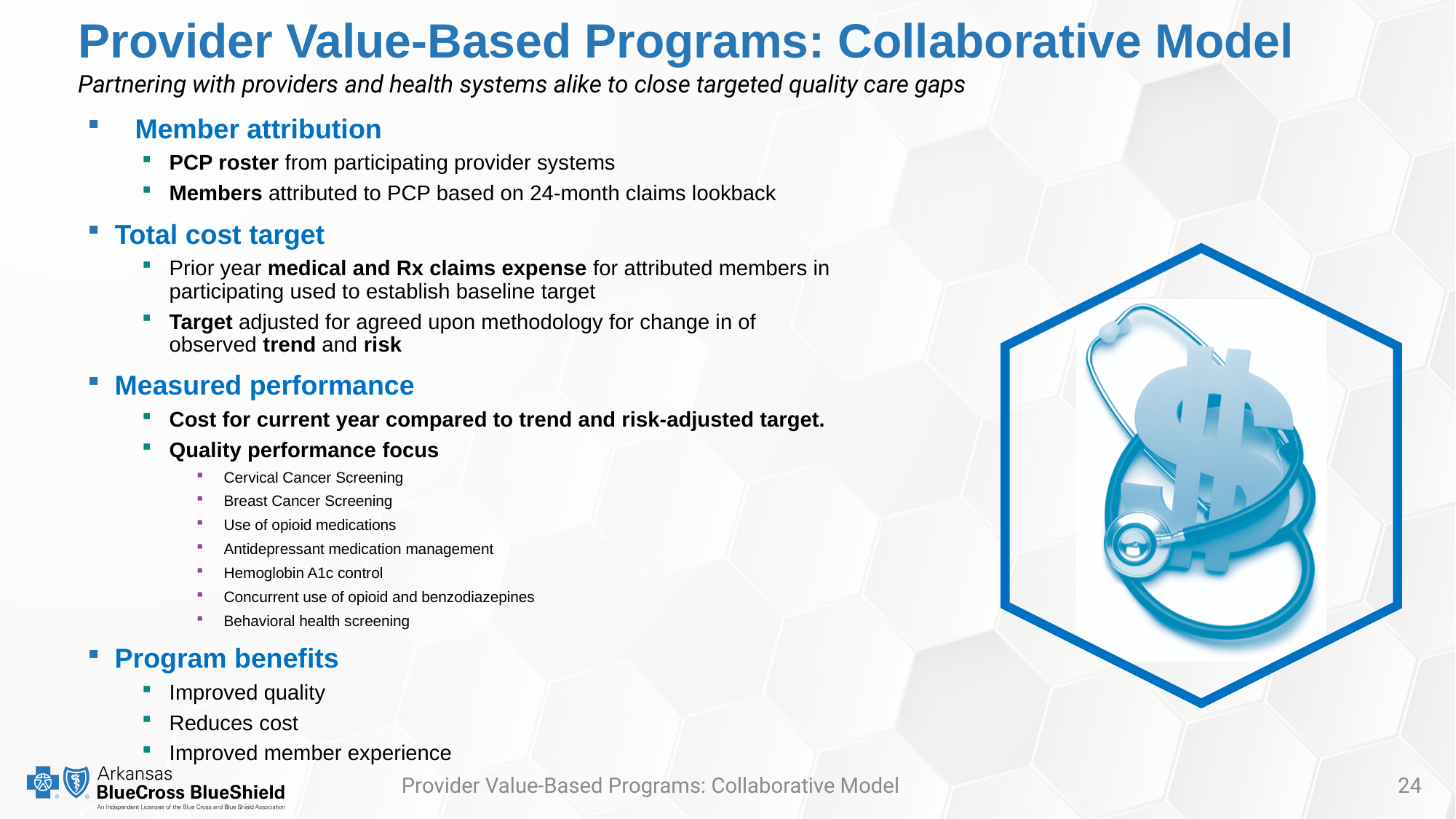

# Provider Value-Based Programs: Collaborative Model
Partnering with providers and health systems alike to close targeted quality care gaps
Member attribution
PCP roster from participating provider systems
Members attributed to PCP based on 24-month claims lookback
Total cost target
Prior year medical and Rx claims expense for attributed members in participating used to establish baseline target
Target adjusted for agreed upon methodology for change in of observed trend and risk
Measured performance
Cost for current year compared to trend and risk-adjusted target.
Quality performance focus
Cervical Cancer Screening
Breast Cancer Screening
Use of opioid medications
Antidepressant medication management
Hemoglobin A1c control
Concurrent use of opioid and benzodiazepines
Behavioral health screening
Program benefits
Improved quality
Reduces cost
Improved member experience

Provider Value-Based Programs: Collaborative Model
24